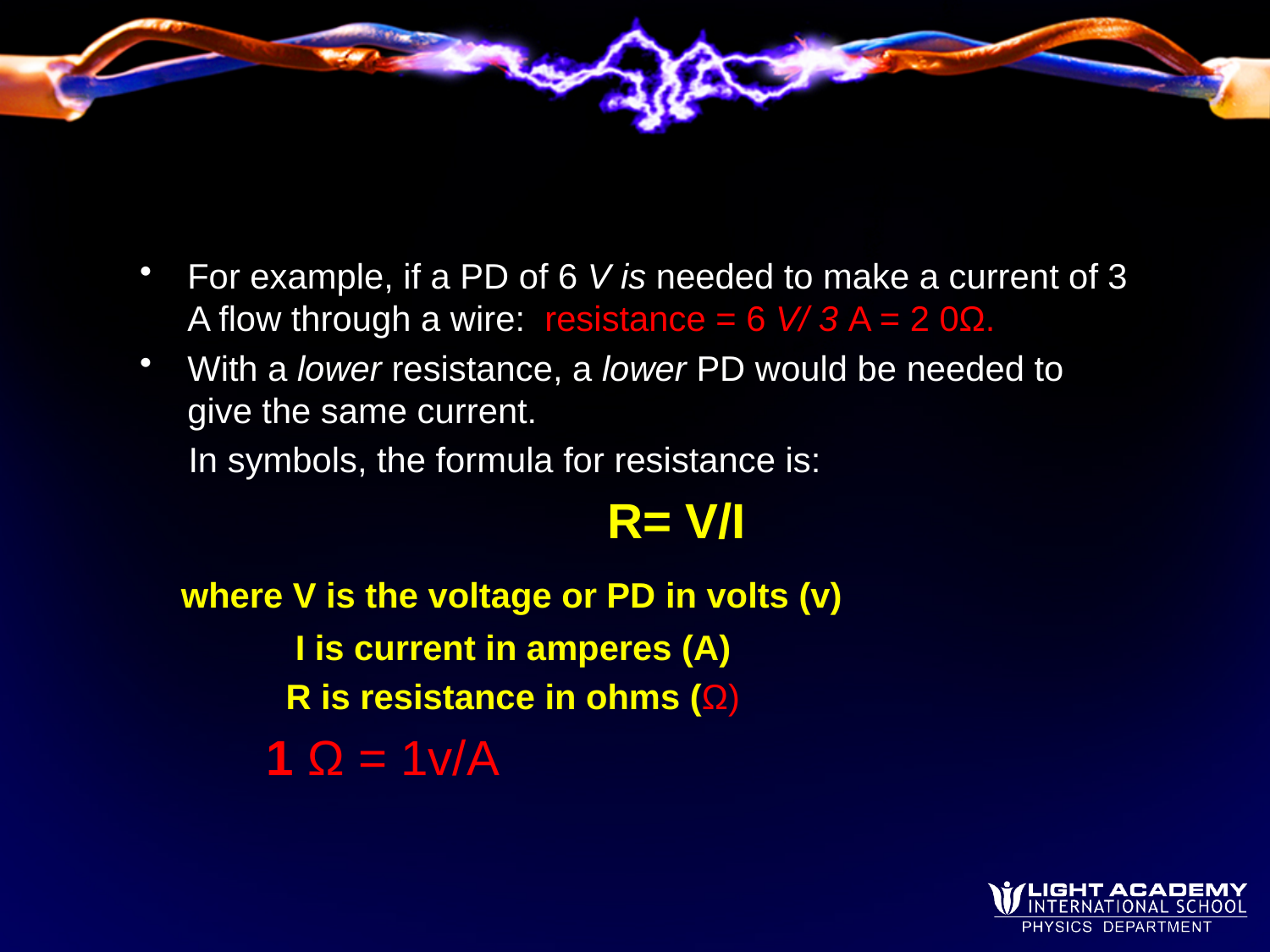

#
For example, if a PD of 6 V is needed to make a current of 3 A flow through a wire:  resistance = 6 V/ 3 A = 2 0Ω.
With a lower resistance, a lower PD would be needed to give the same current.
     In symbols, the formula for resistance is:
                                  R= V/I
   where V is the voltage or PD in volts (v)
                I is current in amperes (A)
               R is resistance in ohms (Ω)
             1 Ω = 1v/A